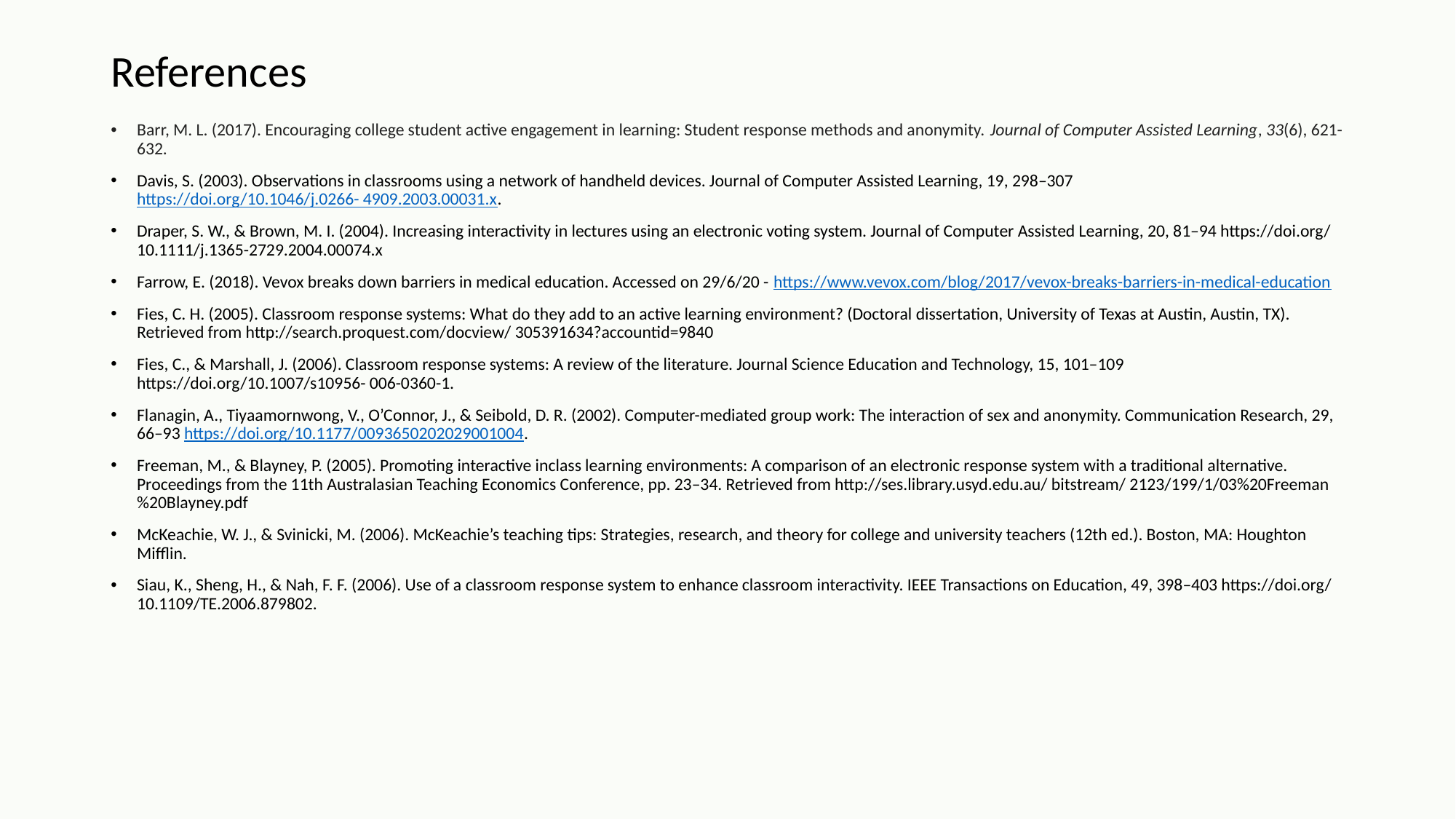

# References
Barr, M. L. (2017). Encouraging college student active engagement in learning: Student response methods and anonymity. Journal of Computer Assisted Learning, 33(6), 621-632.
Davis, S. (2003). Observations in classrooms using a network of handheld devices. Journal of Computer Assisted Learning, 19, 298–307 https://doi.org/10.1046/j.0266- 4909.2003.00031.x.
Draper, S. W., & Brown, M. I. (2004). Increasing interactivity in lectures using an electronic voting system. Journal of Computer Assisted Learning, 20, 81–94 https://doi.org/ 10.1111/j.1365-2729.2004.00074.x
Farrow, E. (2018). Vevox breaks down barriers in medical education. Accessed on 29/6/20 - https://www.vevox.com/blog/2017/vevox-breaks-barriers-in-medical-education
Fies, C. H. (2005). Classroom response systems: What do they add to an active learning environment? (Doctoral dissertation, University of Texas at Austin, Austin, TX). Retrieved from http://search.proquest.com/docview/ 305391634?accountid=9840
Fies, C., & Marshall, J. (2006). Classroom response systems: A review of the literature. Journal Science Education and Technology, 15, 101–109 https://doi.org/10.1007/s10956- 006-0360-1.
Flanagin, A., Tiyaamornwong, V., O’Connor, J., & Seibold, D. R. (2002). Computer-mediated group work: The interaction of sex and anonymity. Communication Research, 29, 66–93 https://doi.org/10.1177/0093650202029001004.
Freeman, M., & Blayney, P. (2005). Promoting interactive inclass learning environments: A comparison of an electronic response system with a traditional alternative. Proceedings from the 11th Australasian Teaching Economics Conference, pp. 23–34. Retrieved from http://ses.library.usyd.edu.au/ bitstream/ 2123/199/1/03%20Freeman%20Blayney.pdf
McKeachie, W. J., & Svinicki, M. (2006). McKeachie’s teaching tips: Strategies, research, and theory for college and university teachers (12th ed.). Boston, MA: Houghton Mifflin.
Siau, K., Sheng, H., & Nah, F. F. (2006). Use of a classroom response system to enhance classroom interactivity. IEEE Transactions on Education, 49, 398–403 https://doi.org/ 10.1109/TE.2006.879802.